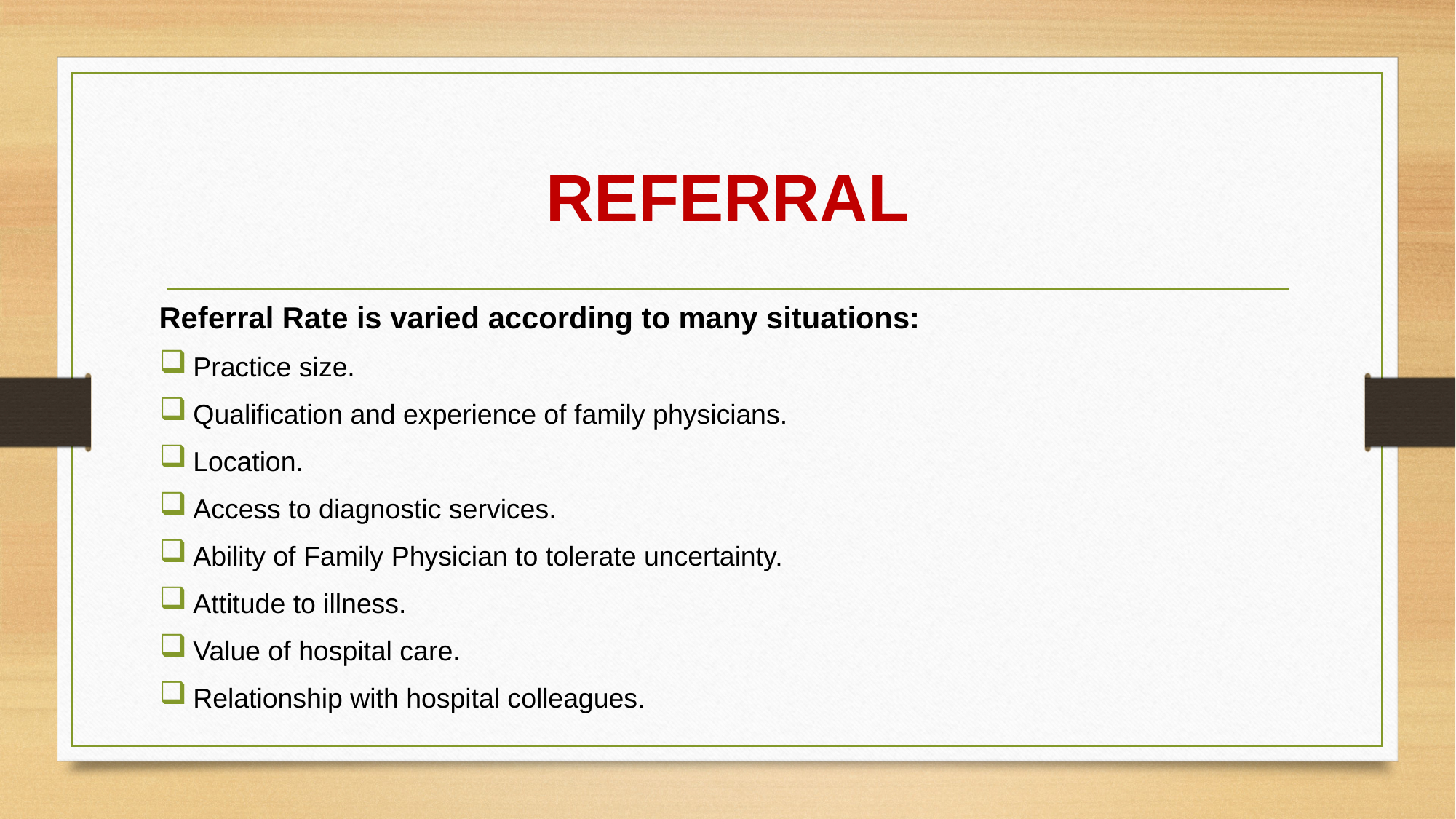

# REFERRAL
Referral Rate is varied according to many situations:
Practice size.
Qualification and experience of family physicians.
Location.
Access to diagnostic services.
Ability of Family Physician to tolerate uncertainty.
Attitude to illness.
Value of hospital care.
Relationship with hospital colleagues.